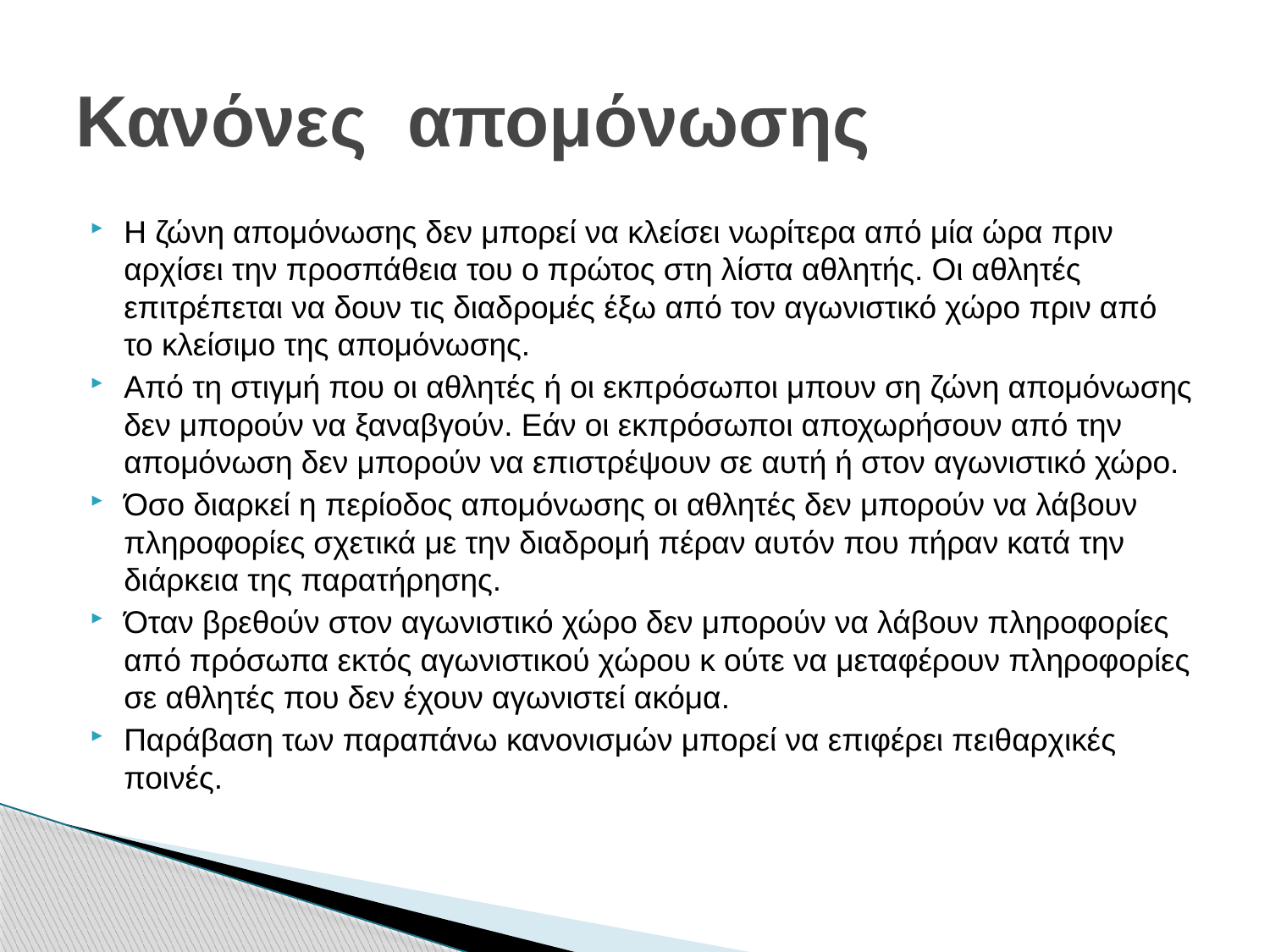

# Κανόνες  απομόνωσης
Η ζώνη απομόνωσης δεν μπορεί να κλείσει νωρίτερα από μία ώρα πριν αρχίσει την προσπάθεια του ο πρώτος στη λίστα αθλητής. Οι αθλητές επιτρέπεται να δουν τις διαδρομές έξω από τον αγωνιστικό χώρο πριν από το κλείσιμο της απομόνωσης.
Από τη στιγμή που οι αθλητές ή οι εκπρόσωποι μπουν ση ζώνη απομόνωσης δεν μπορούν να ξαναβγούν. Εάν οι εκπρόσωποι αποχωρήσουν από την απομόνωση δεν μπορούν να επιστρέψουν σε αυτή ή στον αγωνιστικό χώρο.
Όσο διαρκεί η περίοδος απομόνωσης οι αθλητές δεν μπορούν να λάβουν πληροφορίες σχετικά με την διαδρομή πέραν αυτόν που πήραν κατά την διάρκεια της παρατήρησης.
Όταν βρεθούν στον αγωνιστικό χώρο δεν μπορούν να λάβουν πληροφορίες από πρόσωπα εκτός αγωνιστικού χώρου κ ούτε να μεταφέρουν πληροφορίες σε αθλητές που δεν έχουν αγωνιστεί ακόμα.
Παράβαση των παραπάνω κανονισμών μπορεί να επιφέρει πειθαρχικές ποινές.